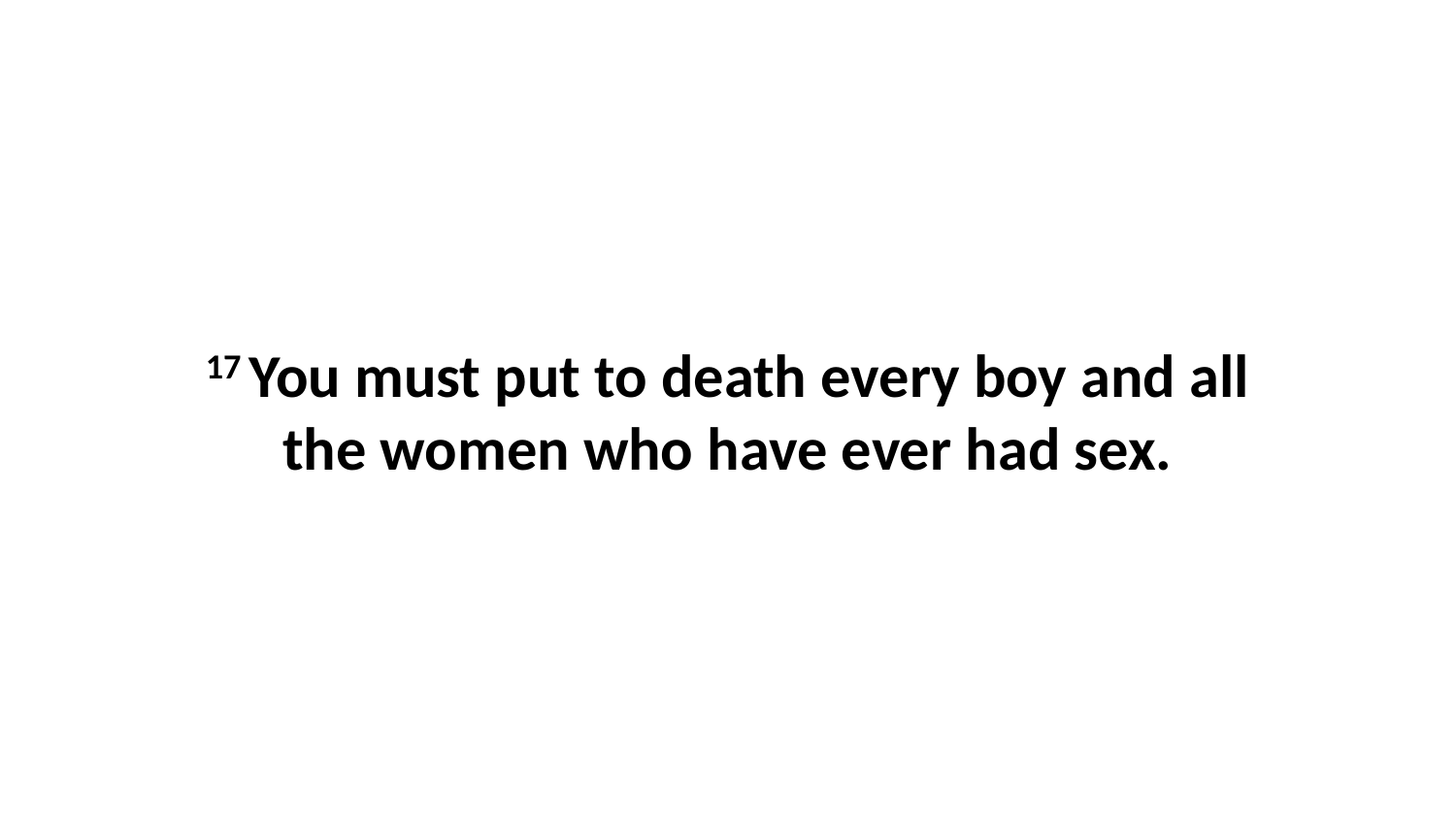

17 You must put to death every boy and all the women who have ever had sex.